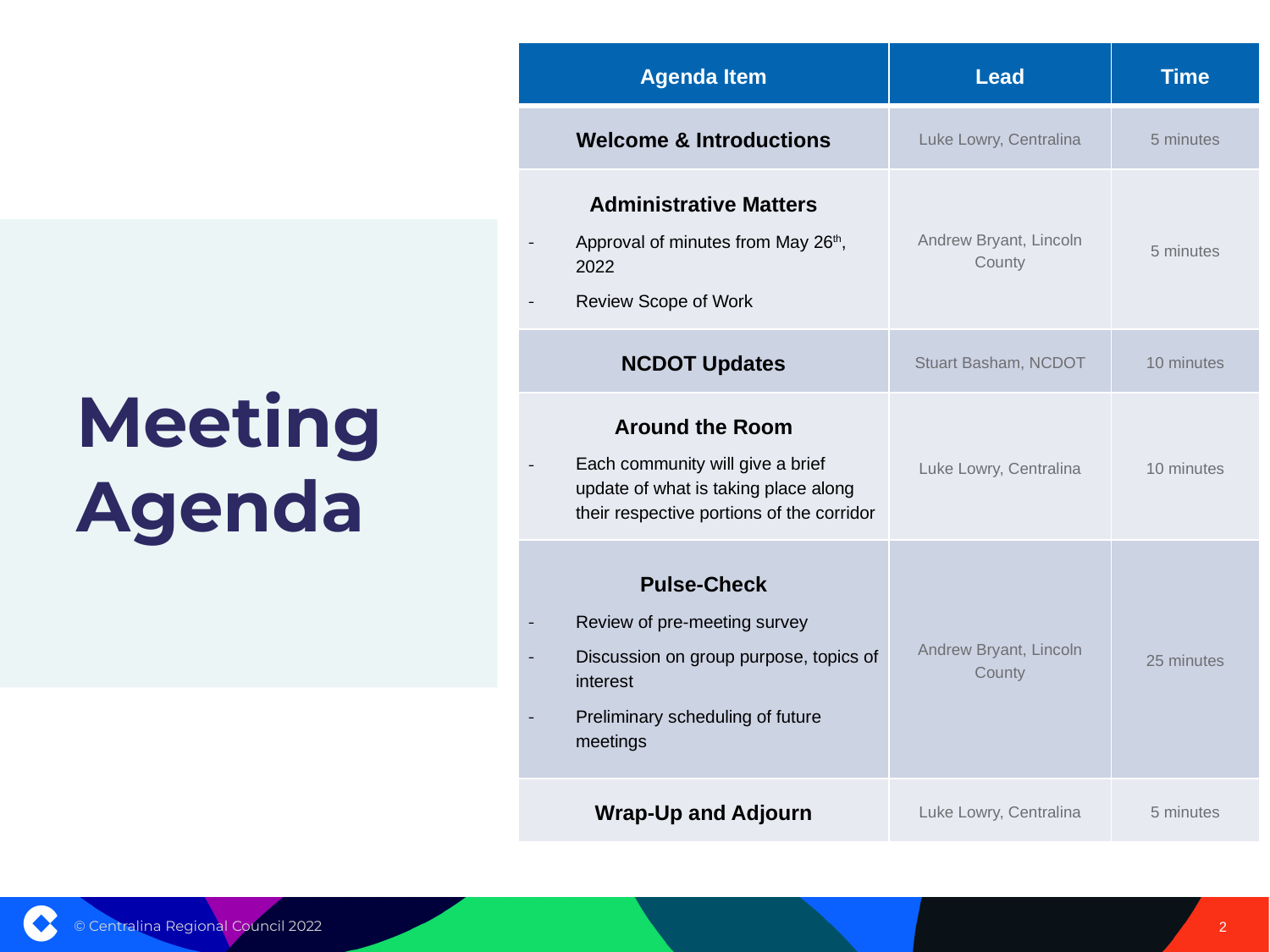

| Agenda Item | Lead | Time |
| --- | --- | --- |
| Welcome & Introductions | Luke Lowry, Centralina | 5 minutes |
| Administrative Matters Approval of minutes from May 26th, 2022 Review Scope of Work | Andrew Bryant, Lincoln County | 5 minutes |
| NCDOT Updates | Stuart Basham, NCDOT | 10 minutes |
| Around the Room Each community will give a brief update of what is taking place along their respective portions of the corridor | Luke Lowry, Centralina | 10 minutes |
| Pulse-Check Review of pre-meeting survey Discussion on group purpose, topics of interest Preliminary scheduling of future meetings | Andrew Bryant, Lincoln County | 25 minutes |
| Wrap-Up and Adjourn | Luke Lowry, Centralina | 5 minutes |
# Meeting Agenda